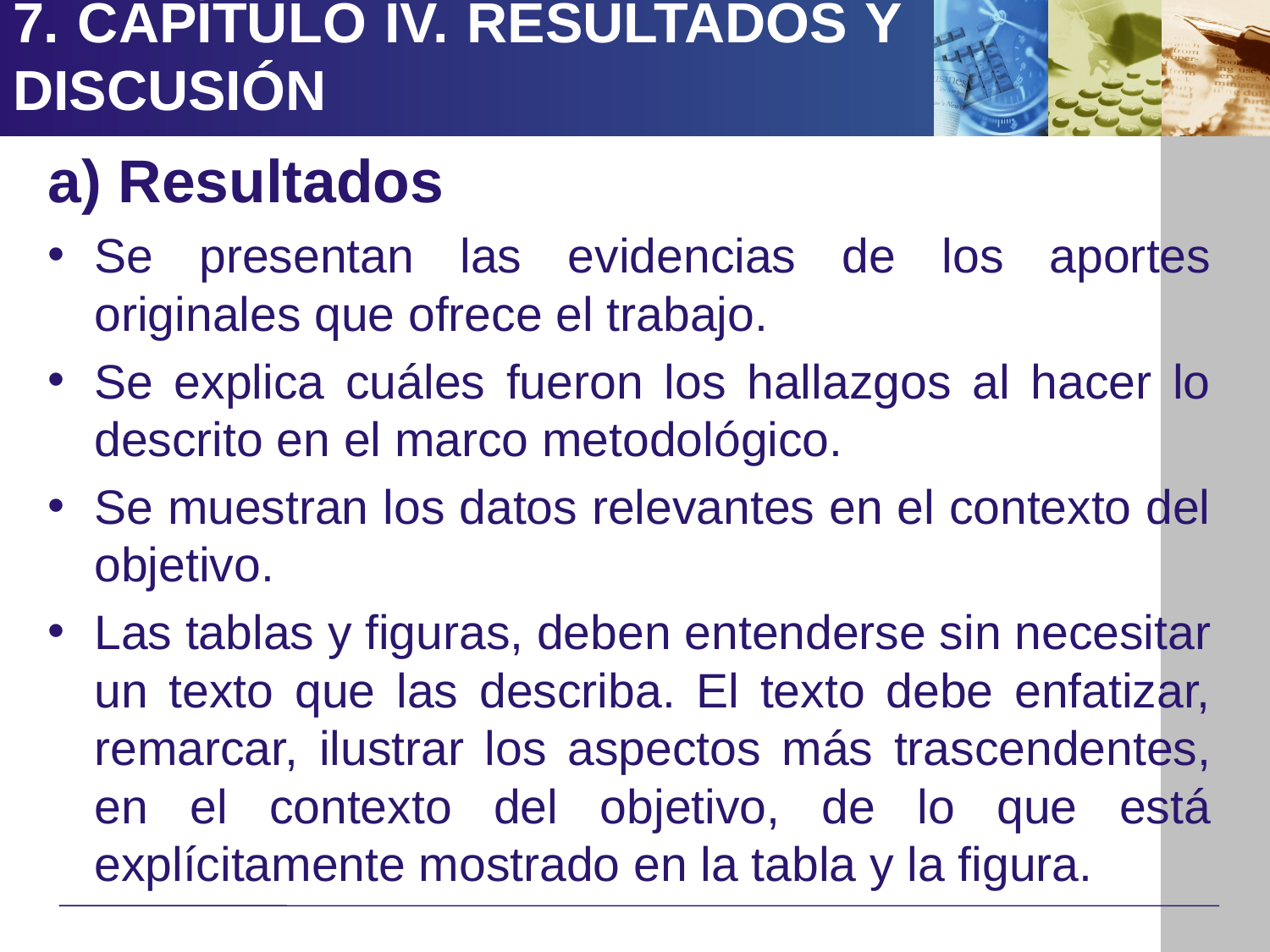

7. CAPÍTULO IV. RESULTADOS Y DISCUSIÓN
a) Resultados
Se presentan las evidencias de los aportes originales que ofrece el trabajo.
Se explica cuáles fueron los hallazgos al hacer lo descrito en el marco metodológico.
Se muestran los datos relevantes en el contexto del objetivo.
Las tablas y figuras, deben entenderse sin necesitar un texto que las describa. El texto debe enfatizar, remarcar, ilustrar los aspectos más trascendentes, en el contexto del objetivo, de lo que está explícitamente mostrado en la tabla y la figura.